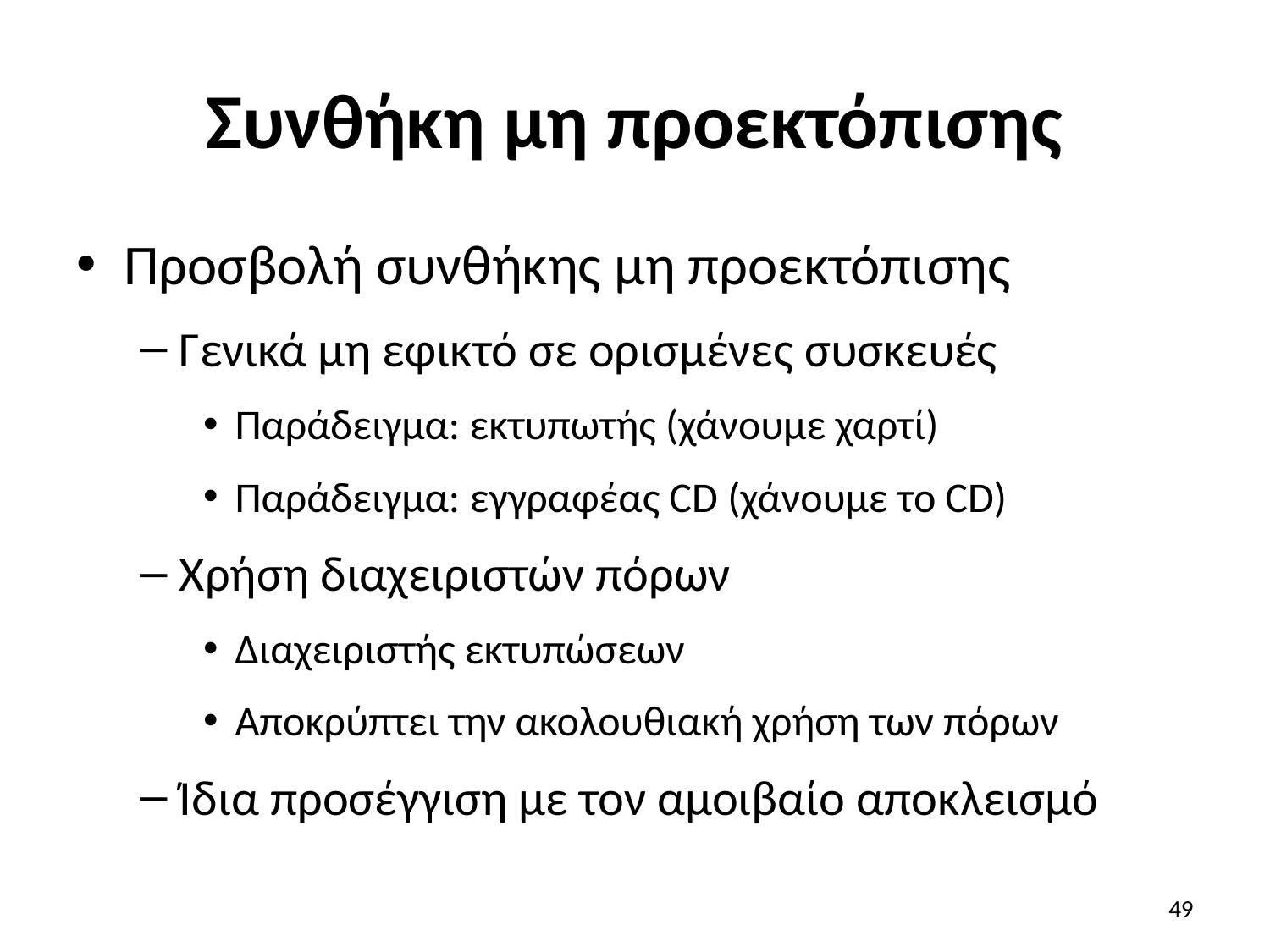

# Συνθήκη μη προεκτόπισης
Προσβολή συνθήκης μη προεκτόπισης
Γενικά μη εφικτό σε ορισμένες συσκευές
Παράδειγμα: εκτυπωτής (χάνουμε χαρτί)
Παράδειγμα: εγγραφέας CD (χάνουμε το CD)
Xρήση διαχειριστών πόρων
Διαχειριστής εκτυπώσεων
Αποκρύπτει την ακολουθιακή χρήση των πόρων
Ίδια προσέγγιση με τον αμοιβαίο αποκλεισμό

49